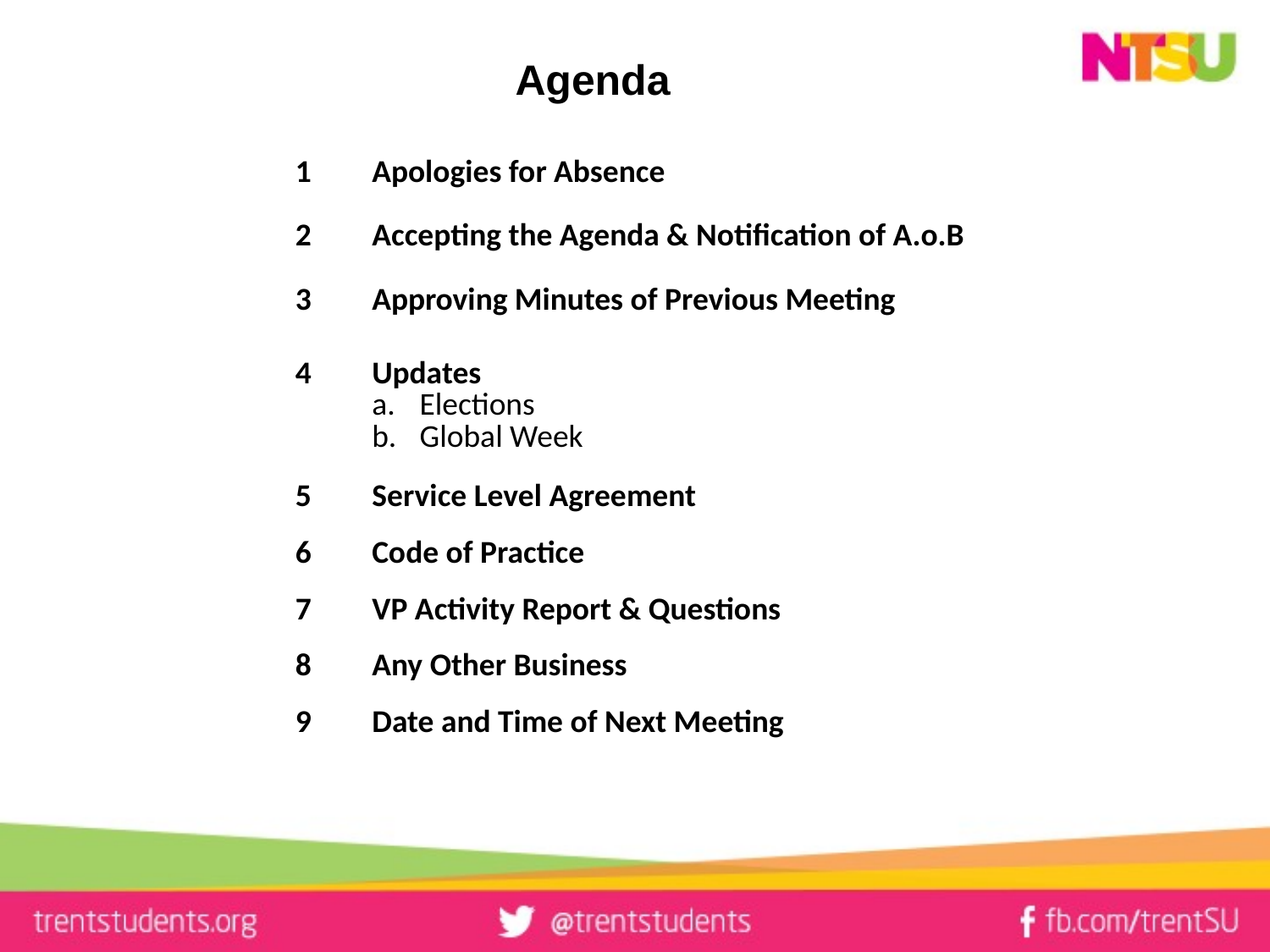

# Agenda
| 1 | Apologies for Absence |
| --- | --- |
| 2 3 | Accepting the Agenda & Notification of A.o.B Approving Minutes of Previous Meeting |
| 4 | Updates Elections Global Week |
| 5 | Service Level Agreement |
| 6 | Code of Practice |
| 7 | VP Activity Report & Questions |
| 8 | Any Other Business |
| 9 | Date and Time of Next Meeting |